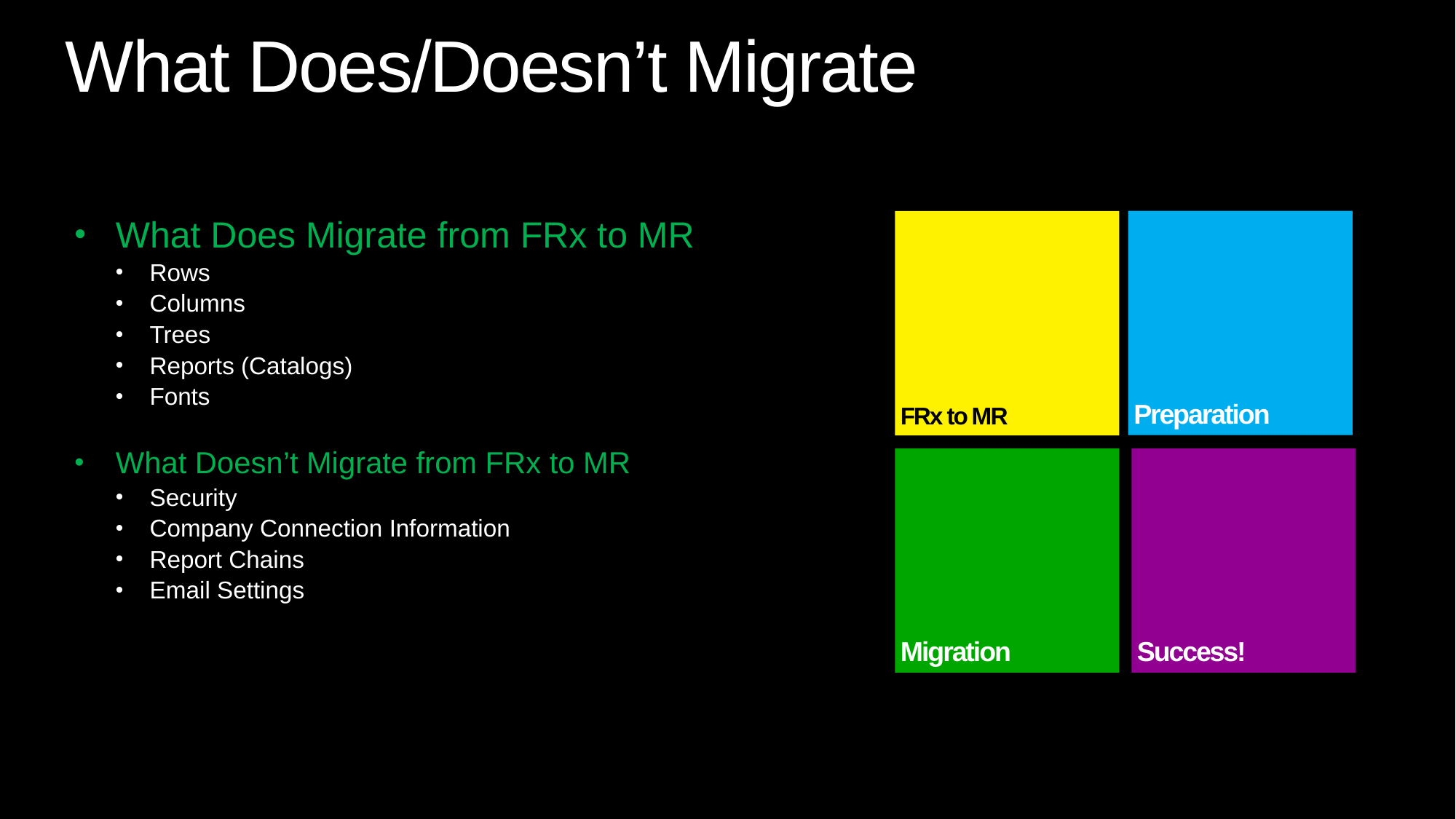

What Does/Doesn’t Migrate
What Does Migrate from FRx to MR
Rows
Columns
Trees
Reports (Catalogs)
Fonts

What Doesn’t Migrate from FRx to MR
Security
Company Connection Information
Report Chains
Email Settings

Preparation
FRx to MR
Success!
Migration